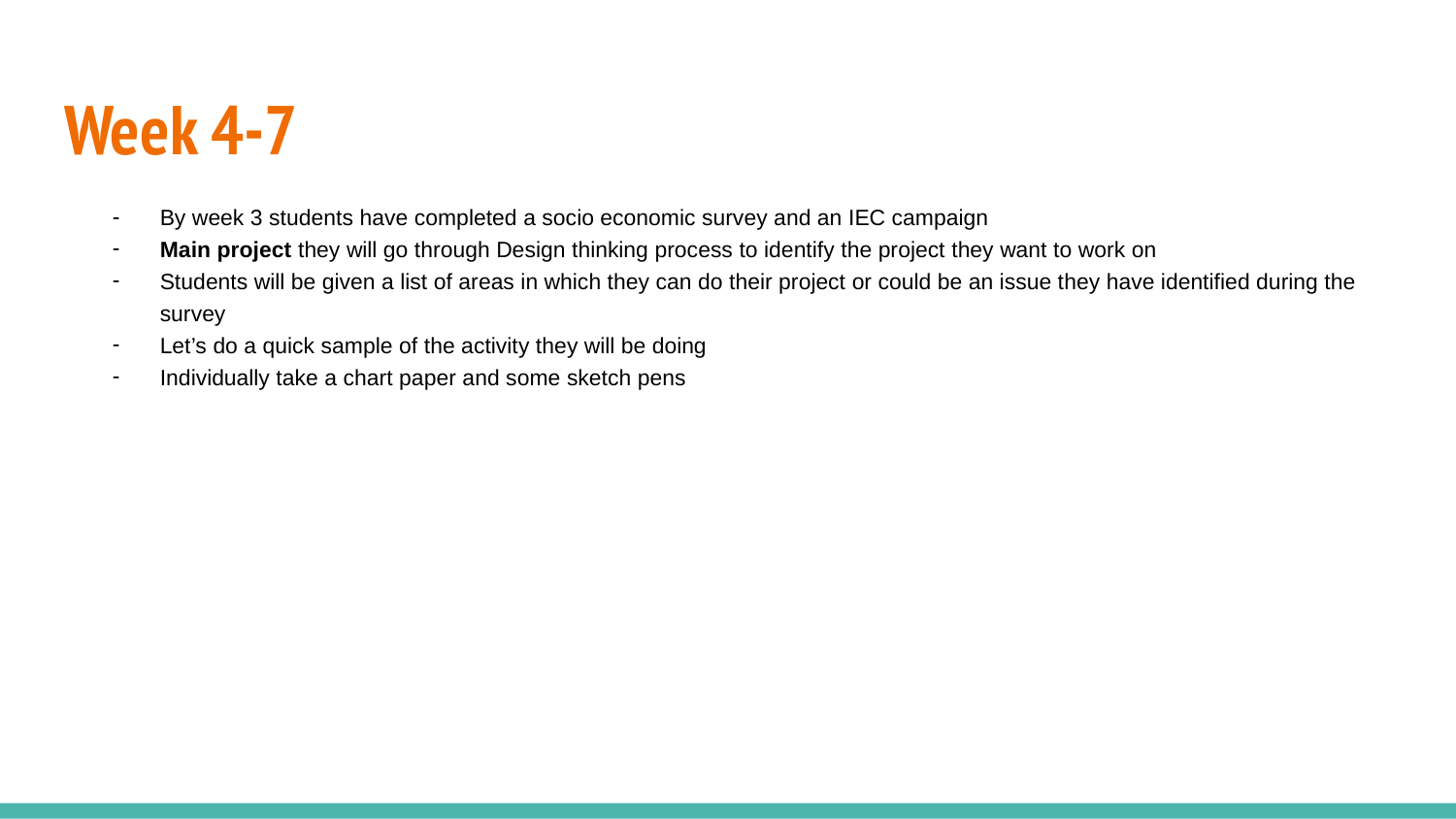

# Week 4-7
By week 3 students have completed a socio economic survey and an IEC campaign
Main project they will go through Design thinking process to identify the project they want to work on
Students will be given a list of areas in which they can do their project or could be an issue they have identified during the survey
Let’s do a quick sample of the activity they will be doing
Individually take a chart paper and some sketch pens